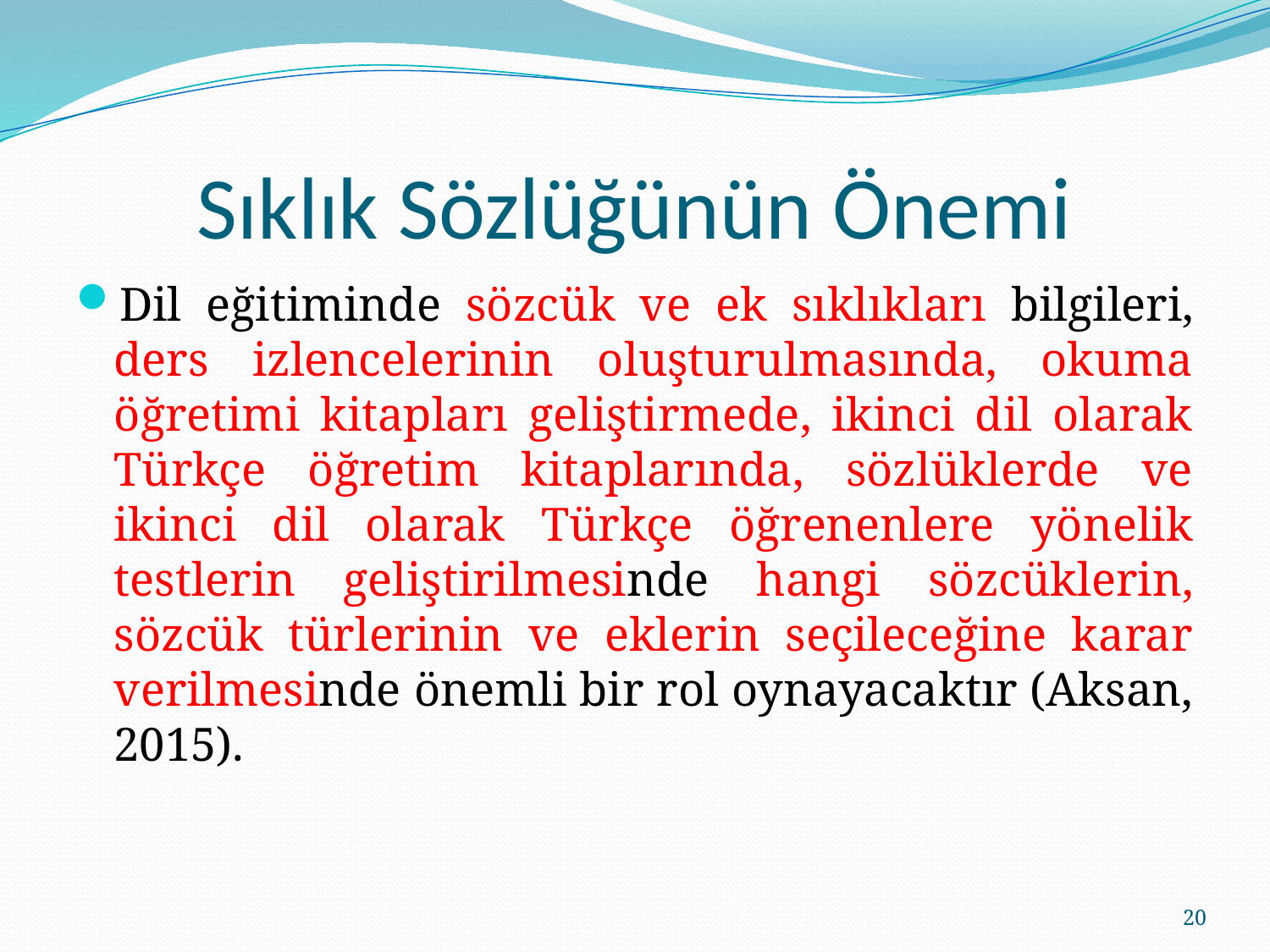

# Sıklık Sözlüğünün Önemi
Dil eğitiminde sözcük ve ek sıklıkları bilgileri, ders izlencelerinin oluşturulmasında, okuma öğretimi kitapları geliştirmede, ikinci dil olarak Türkçe öğretim kitaplarında, sözlüklerde ve ikinci dil olarak Türkçe öğrenenlere yönelik testlerin geliştirilmesinde hangi sözcüklerin, sözcük türlerinin ve eklerin seçileceğine karar verilmesinde önemli bir rol oynayacaktır (Aksan, 2015).
20